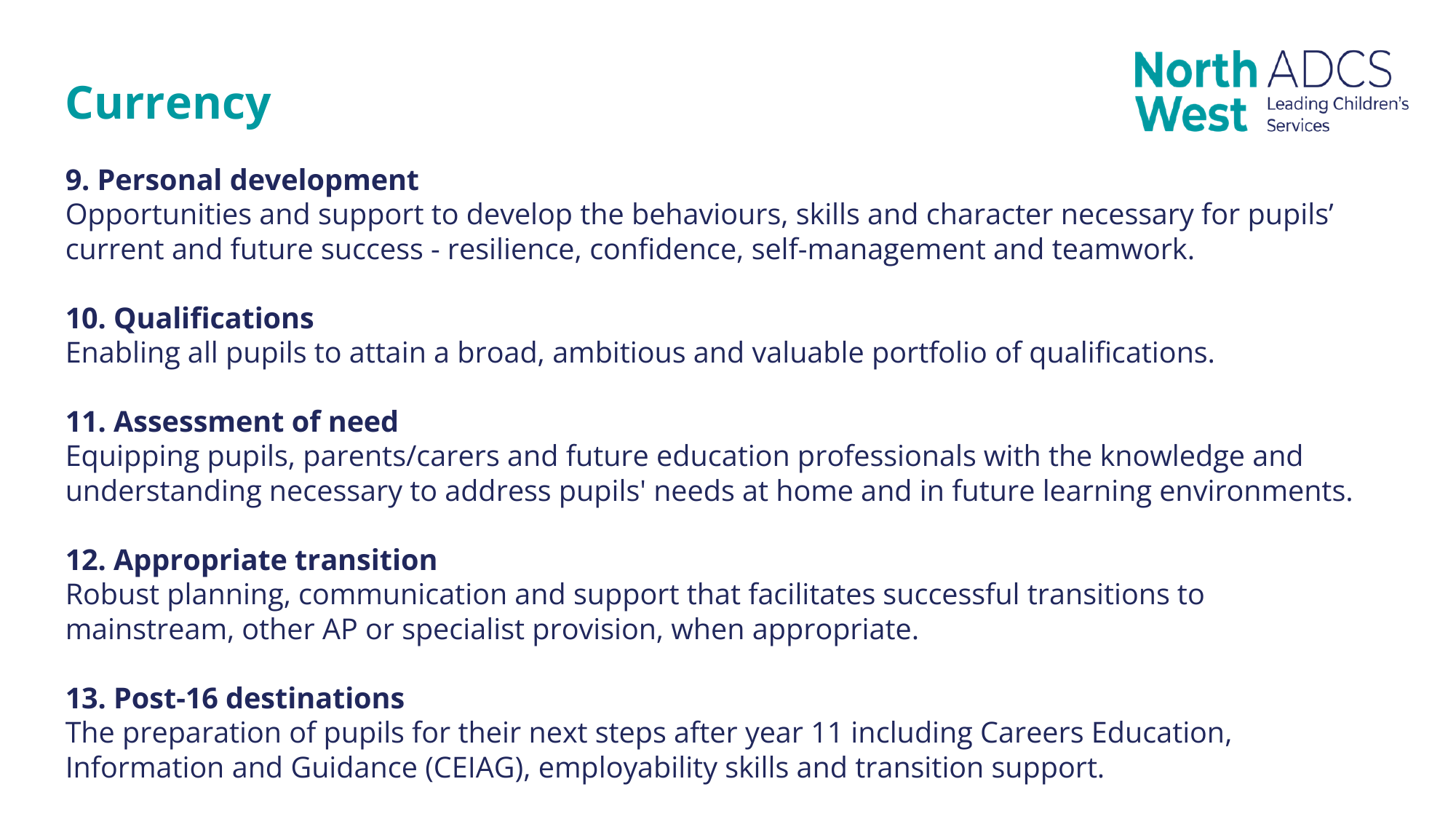

Currency
9. Personal development
Opportunities and support to develop the behaviours, skills and character necessary for pupils’ current and future success - resilience, confidence, self-management and teamwork.

10. Qualifications
Enabling all pupils to attain a broad, ambitious and valuable portfolio of qualifications.

11. Assessment of need
Equipping pupils, parents/carers and future education professionals with the knowledge and understanding necessary to address pupils' needs at home and in future learning environments.

12. Appropriate transition
Robust planning, communication and support that facilitates successful transitions to mainstream, other AP or specialist provision, when appropriate.

13. Post-16 destinations
The preparation of pupils for their next steps after year 11 including Careers Education, Information and Guidance (CEIAG), employability skills and transition support.